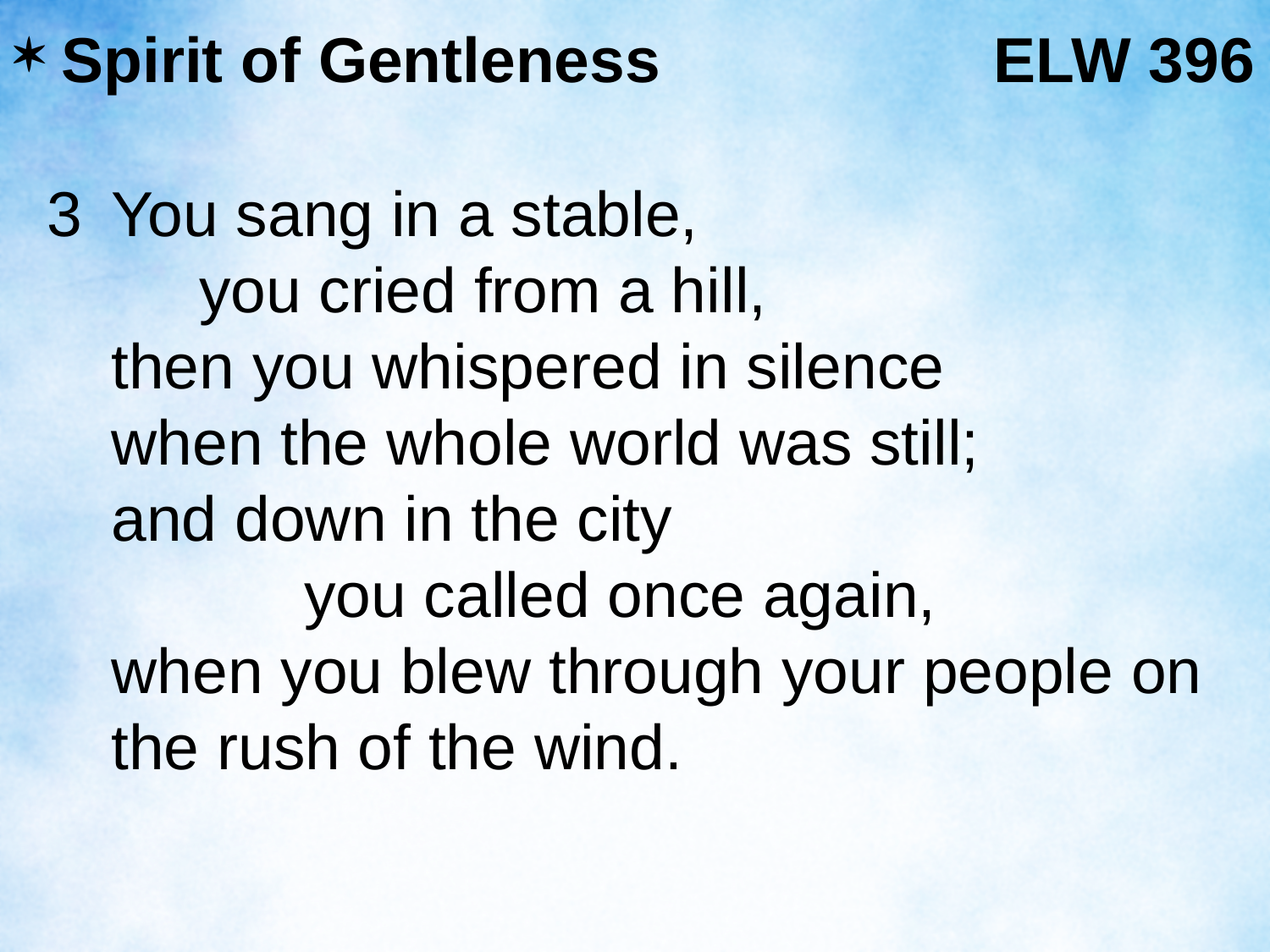

Spirit of Gentleness                   ELW 396
3	You sang in a stable,                                    you cried from a hill,
	then you whispered in silence          when the whole world was still;
	and down in the city                                           you called once again,
	when you blew through your people on the rush of the wind.